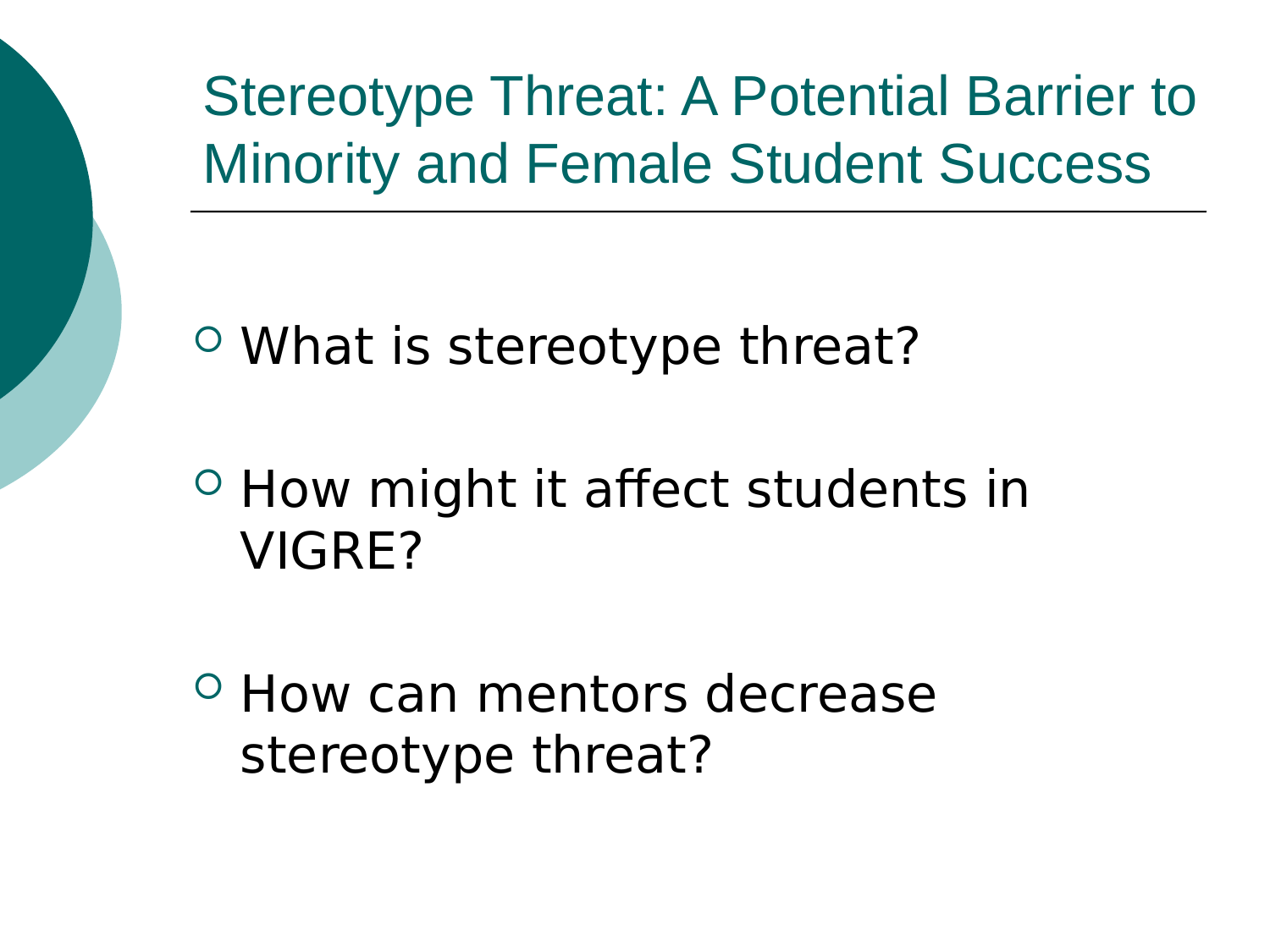

# Stereotype Threat: A Potential Barrier to Minority and Female Student Success
What is stereotype threat?

How might it affect students in VIGRE?

How can mentors decrease stereotype threat?